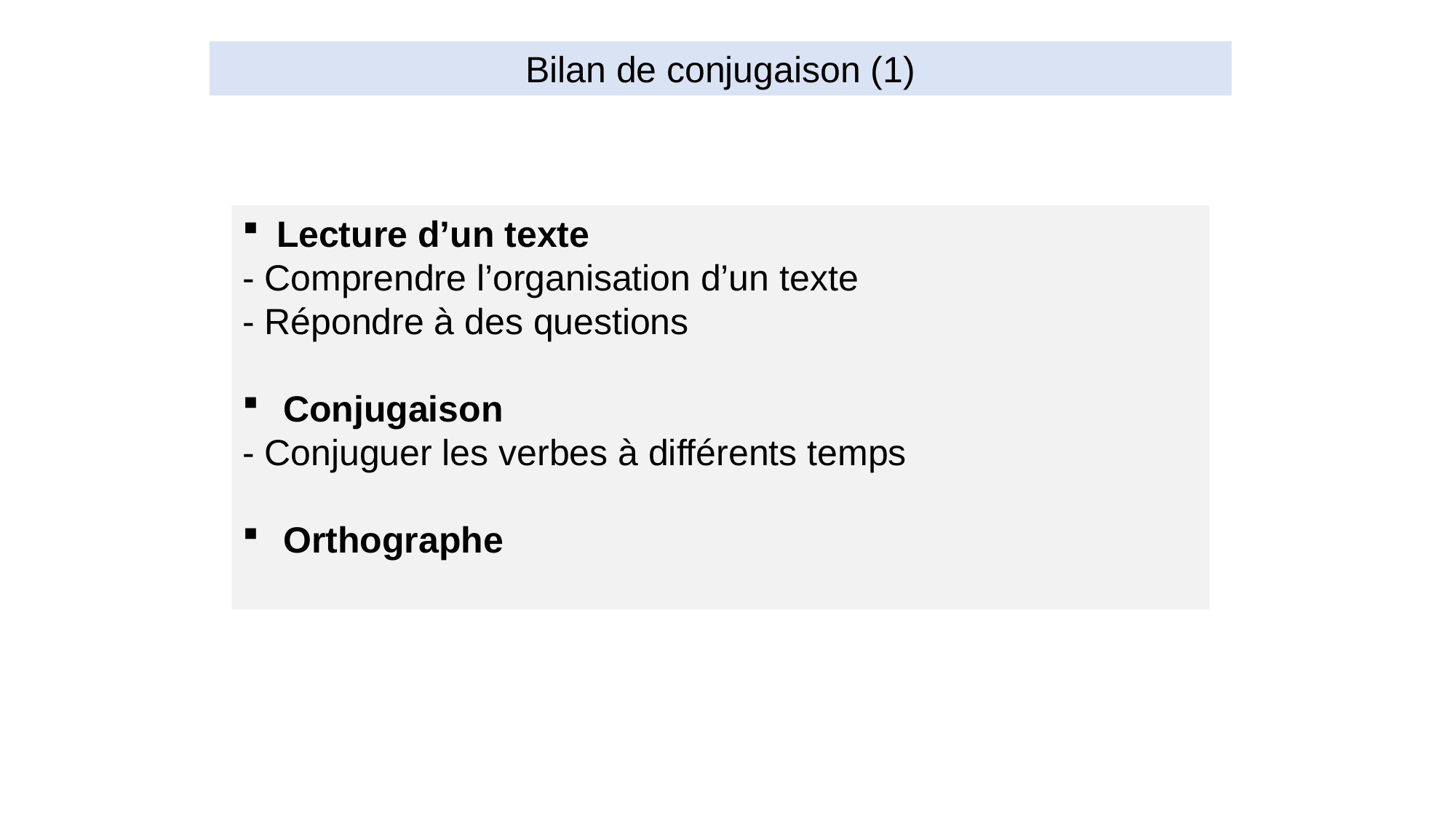

Bilan de conjugaison (1)
Lecture d’un texte
- Comprendre l’organisation d’un texte
- Répondre à des questions

Conjugaison
- Conjuguer les verbes à différents temps

Orthographe